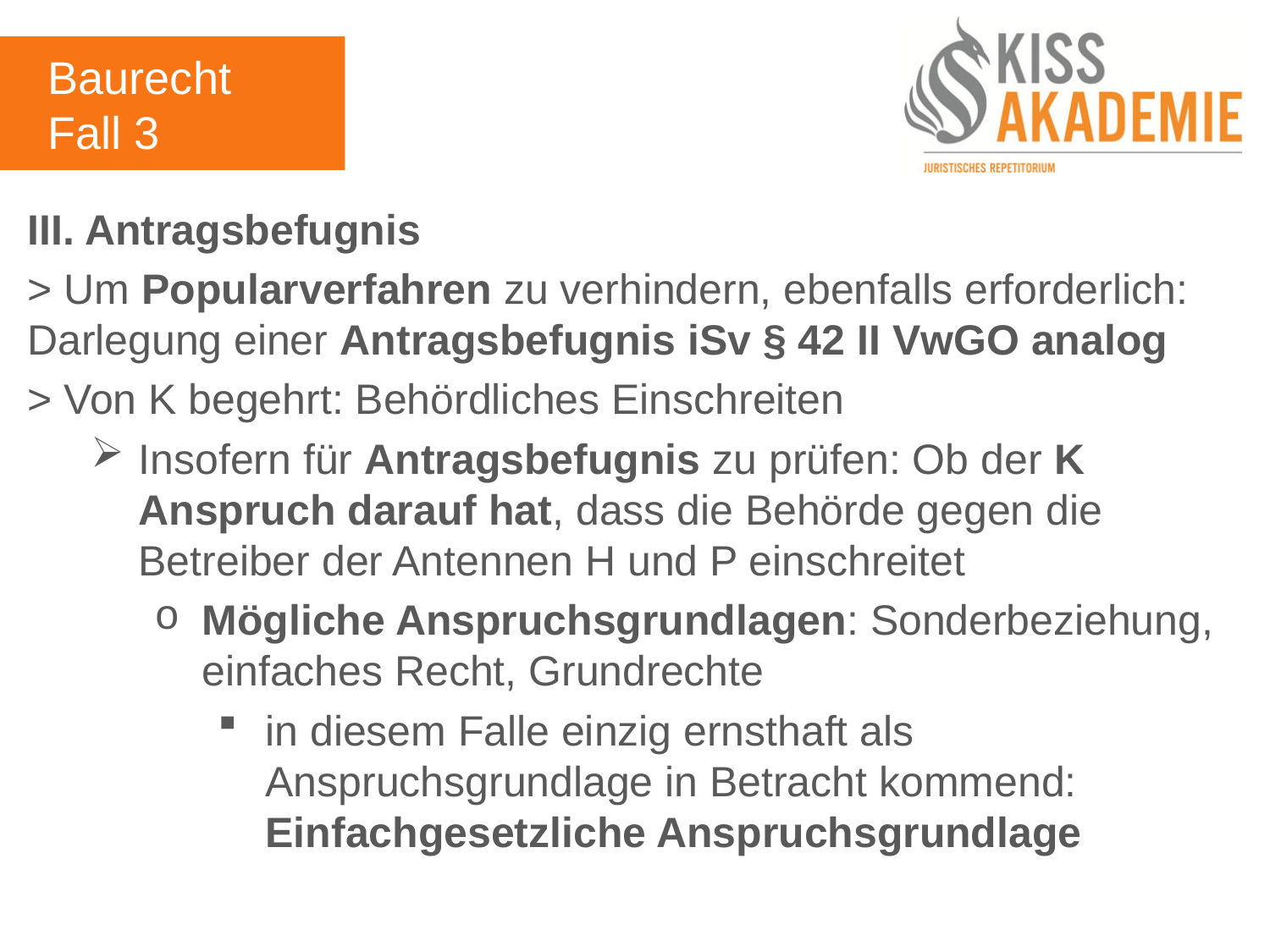

Baurecht
Fall 3
III. Antragsbefugnis
> Um Popularverfahren zu verhindern, ebenfalls erforderlich: Darlegung einer Antragsbefugnis iSv § 42 II VwGO analog
> Von K begehrt: Behördliches Einschreiten
Insofern für Antragsbefugnis zu prüfen: Ob der K Anspruch darauf hat, dass die Behörde gegen die Betreiber der Antennen H und P einschreitet
Mögliche Anspruchsgrundlagen: Sonderbeziehung, einfaches Recht, Grundrechte
in diesem Falle einzig ernsthaft als Anspruchsgrundlage in Betracht kommend: Einfachgesetzliche Anspruchsgrundlage